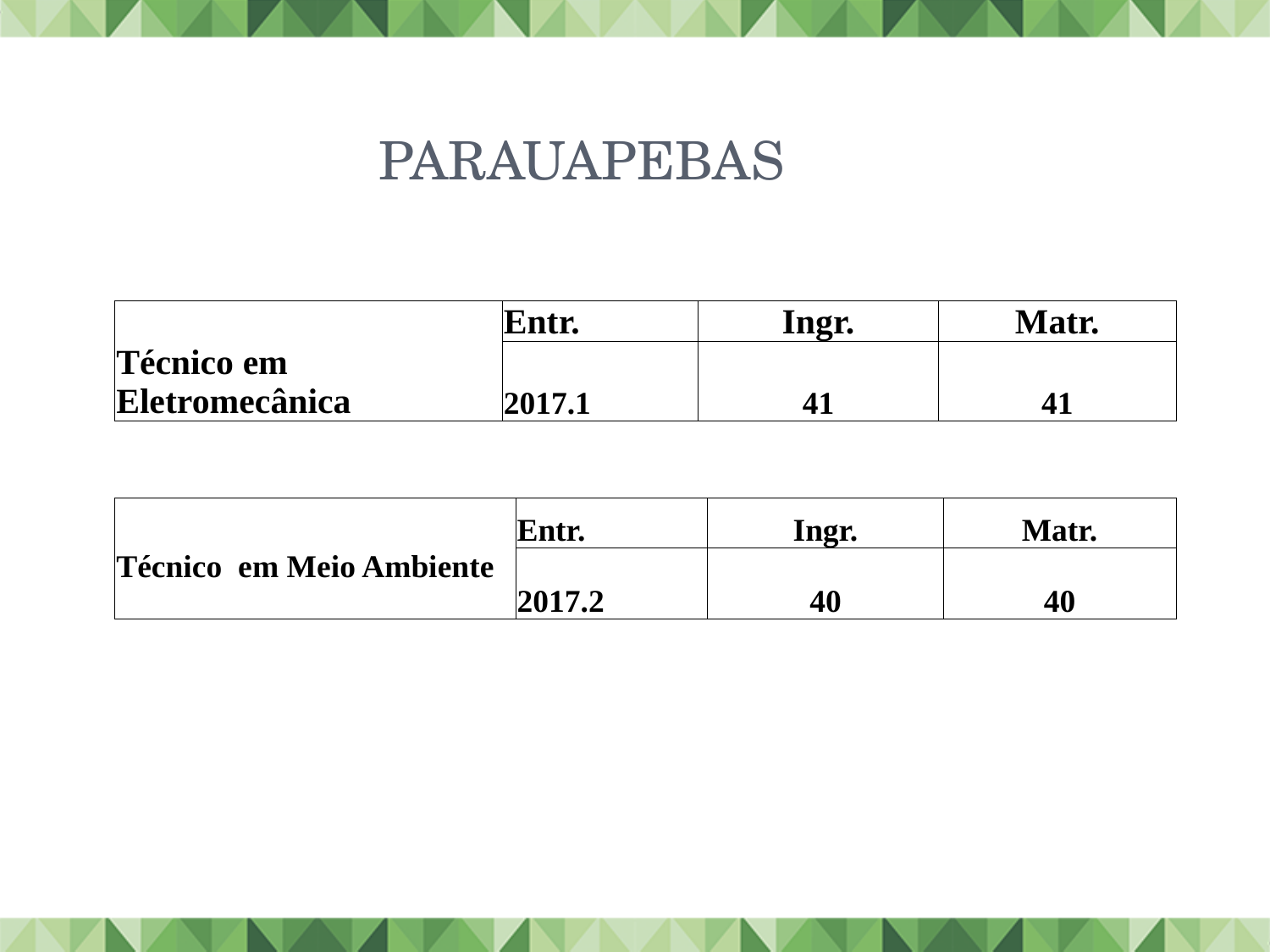

# parauapebas
| Técnico em Eletromecânica | Entr. | Ingr. | Matr. |
| --- | --- | --- | --- |
|  | 2017.1 | 41 | 41 |
| Técnico em Meio Ambiente | Entr. | Ingr. | Matr. |
| --- | --- | --- | --- |
|  | 2017.2 | 40 | 40 |